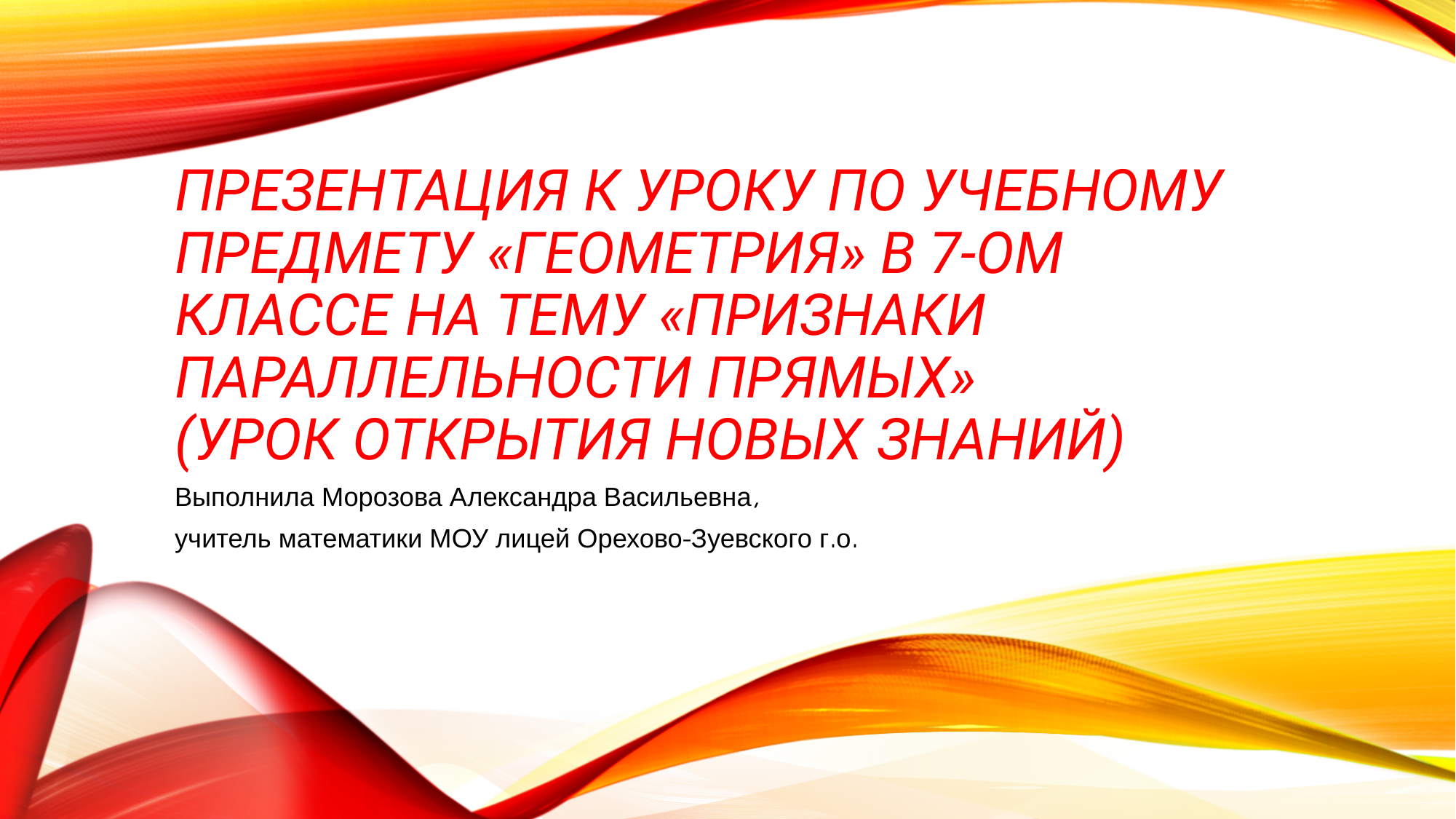

# Презентация к уроку по учебному предмету «Геометрия» в 7-ом классе на тему «Признаки параллельности прямых» (урок открытия новых знаний)
Выполнила Морозова Александра Васильевна,
учитель математики МОУ лицей Орехово-Зуевского г.о.